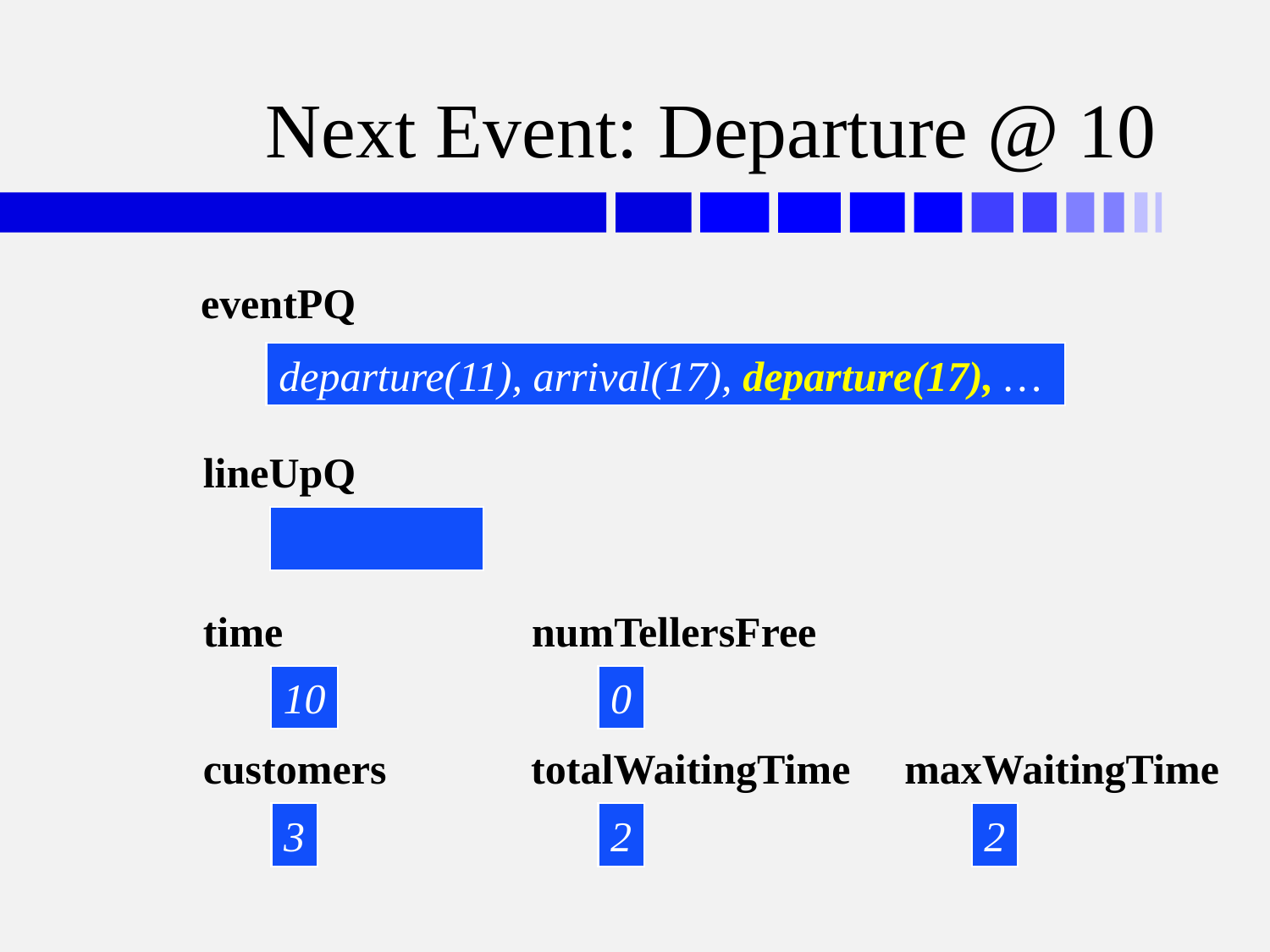

# Next Event: Departure @ 10
eventPQ
departure(10), departure(11), arrival(17), …
departure(11), arrival(17), arrival(18), …
departure(11), arrival(17), departure(17), …
lineUpQ
arrival(8)

time
numTellersFree
0
0
10
customers
totalWaitingTime
maxWaitingTime
2
3
0
2
0
2